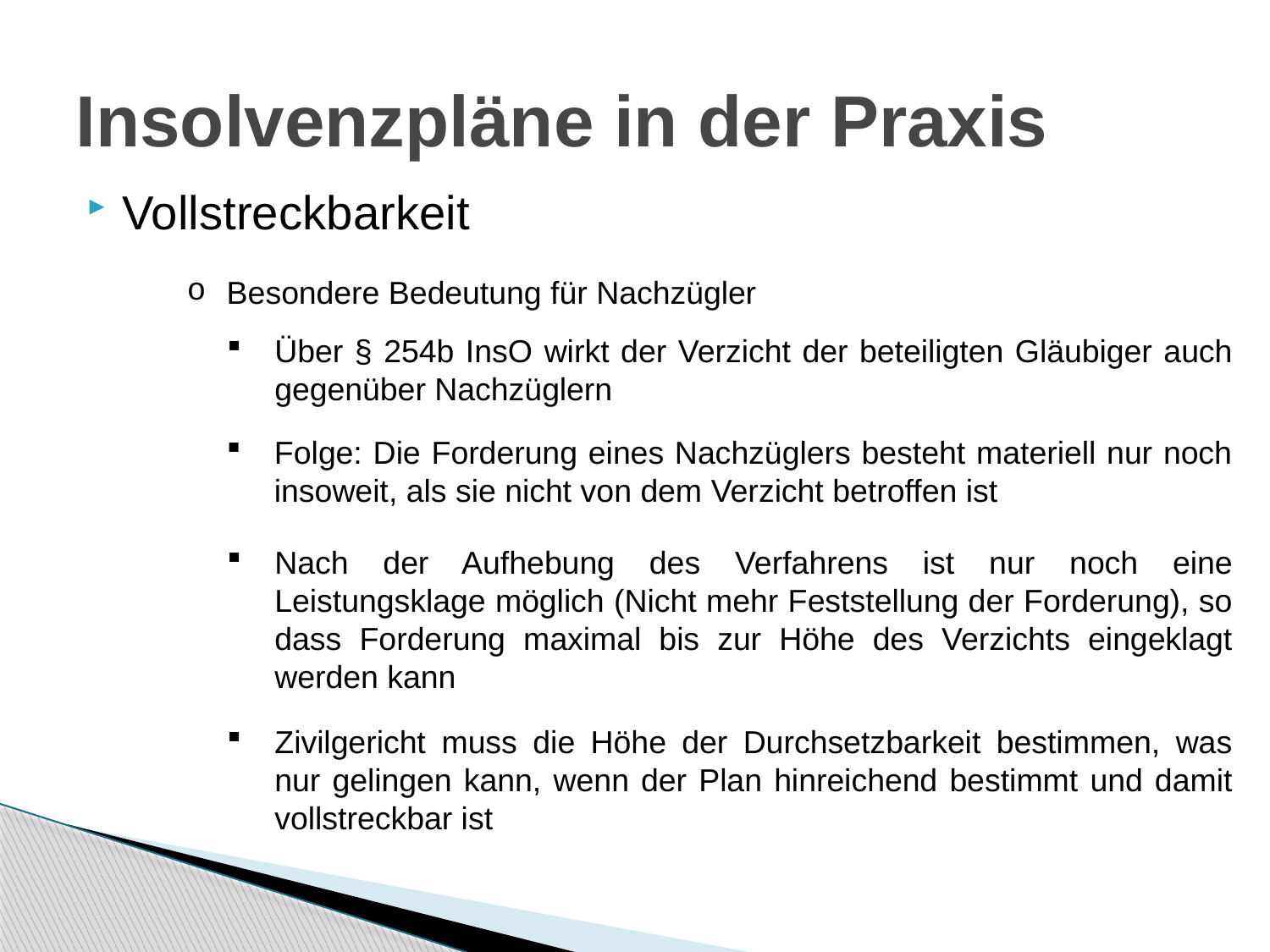

# Insolvenzpläne in der Praxis
Vollstreckbarkeit
Besondere Bedeutung für Nachzügler
Über § 254b InsO wirkt der Verzicht der beteiligten Gläubiger auch gegenüber Nachzüglern
Folge: Die Forderung eines Nachzüglers besteht materiell nur noch insoweit, als sie nicht von dem Verzicht betroffen ist
Nach der Aufhebung des Verfahrens ist nur noch eine Leistungsklage möglich (Nicht mehr Feststellung der Forderung), so dass Forderung maximal bis zur Höhe des Verzichts eingeklagt werden kann
Zivilgericht muss die Höhe der Durchsetzbarkeit bestimmen, was nur gelingen kann, wenn der Plan hinreichend bestimmt und damit vollstreckbar ist